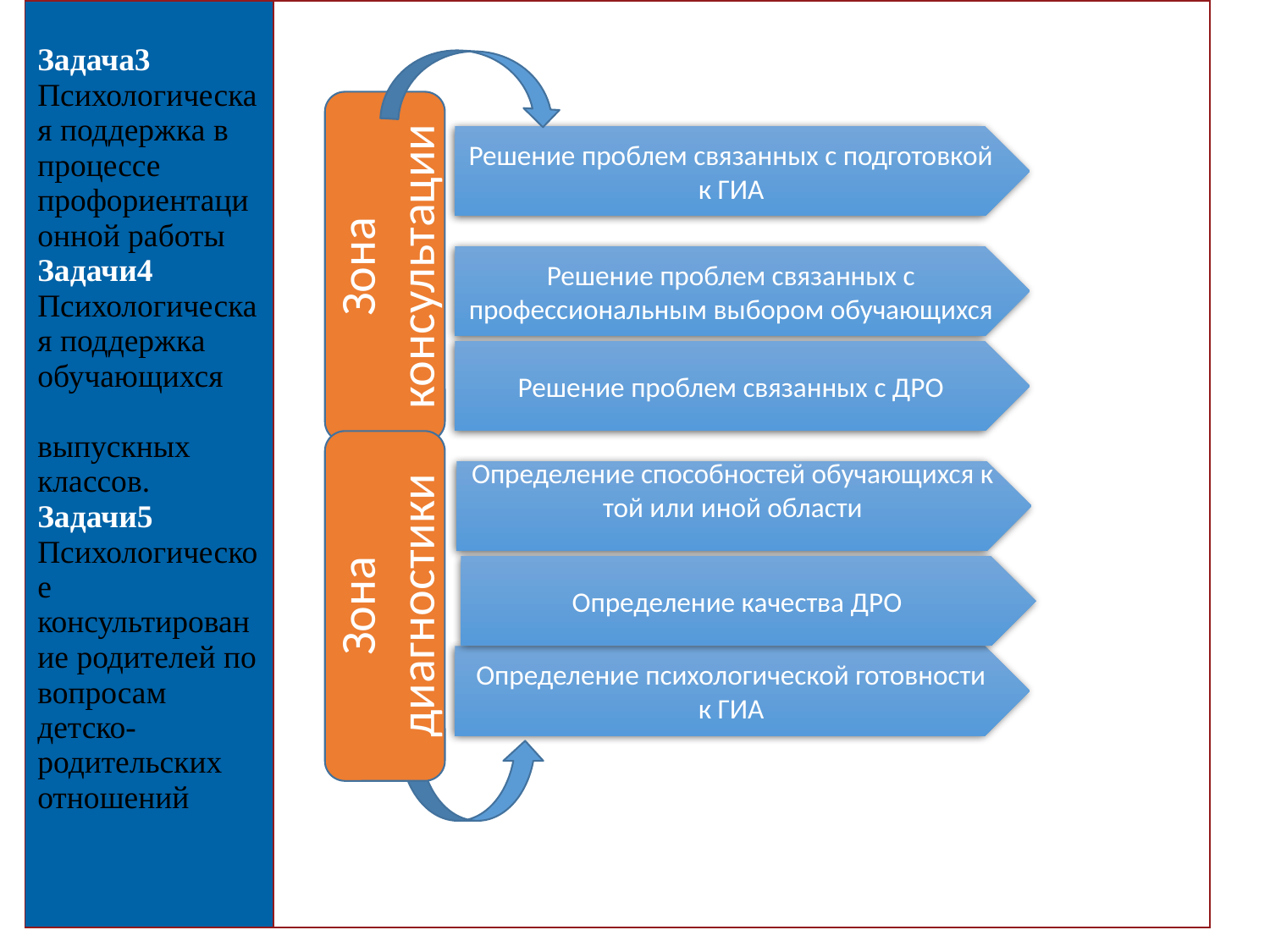

| Задача3 Психологическая поддержка в процессе профориентационной работы Задачи4 Психологическая поддержка обучающихся выпускных классов. Задачи5 Психологическое консультирование родителей по вопросам детско-родительских отношений |  |
| --- | --- |
Зона консультации
Решение проблем связанных с подготовкой к ГИА
Решение проблем связанных с профессиональным выбором обучающихся
Решение проблем связанных с ДРО
Зона диагностики
Определение способностей обучающихся к той или иной области

Определение качества ДРО
Определение психологической готовности к ГИА

9